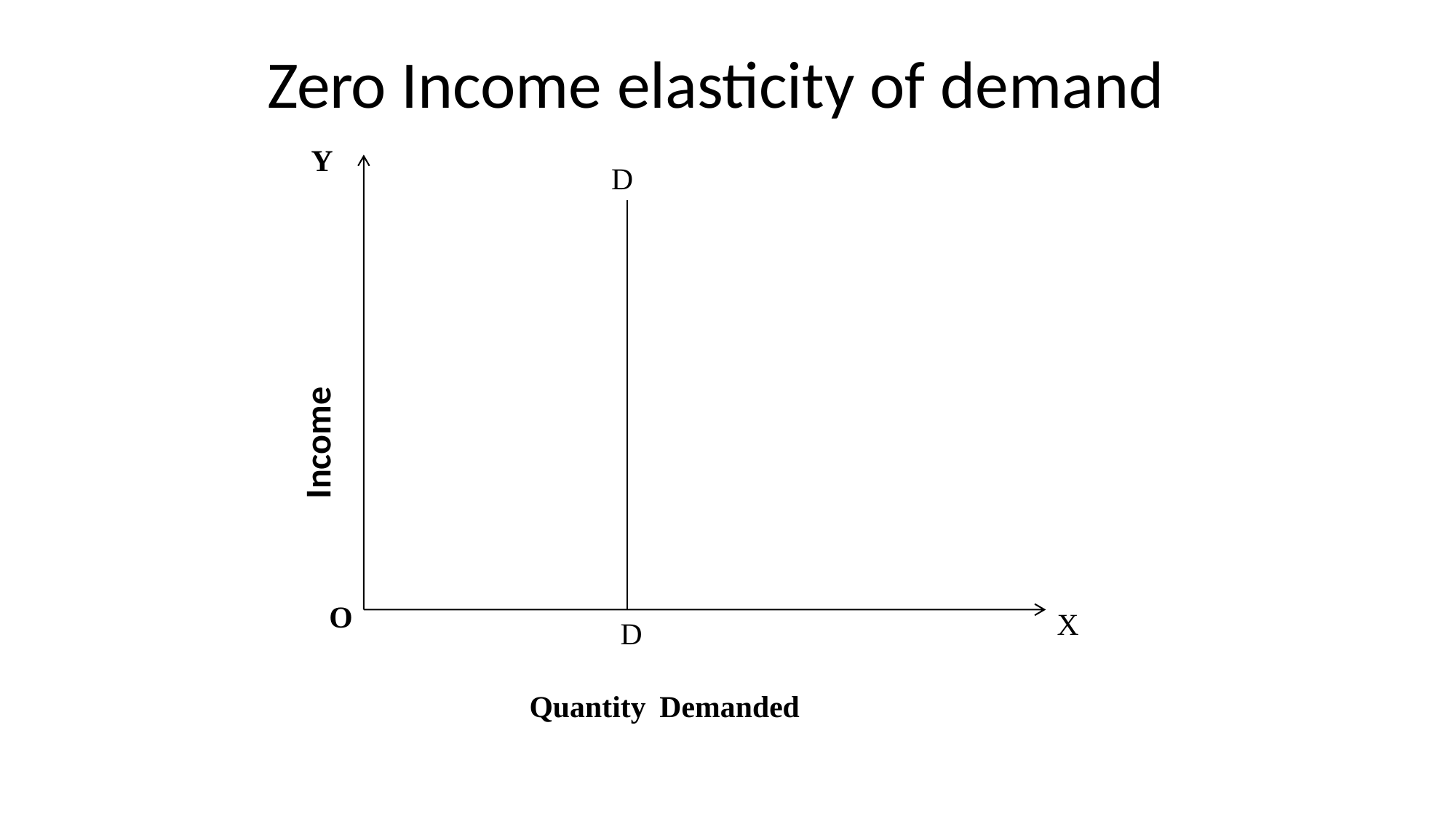

# Zero Income elasticity of demand
Y

D
Income
O
X
D
Quantity Demanded